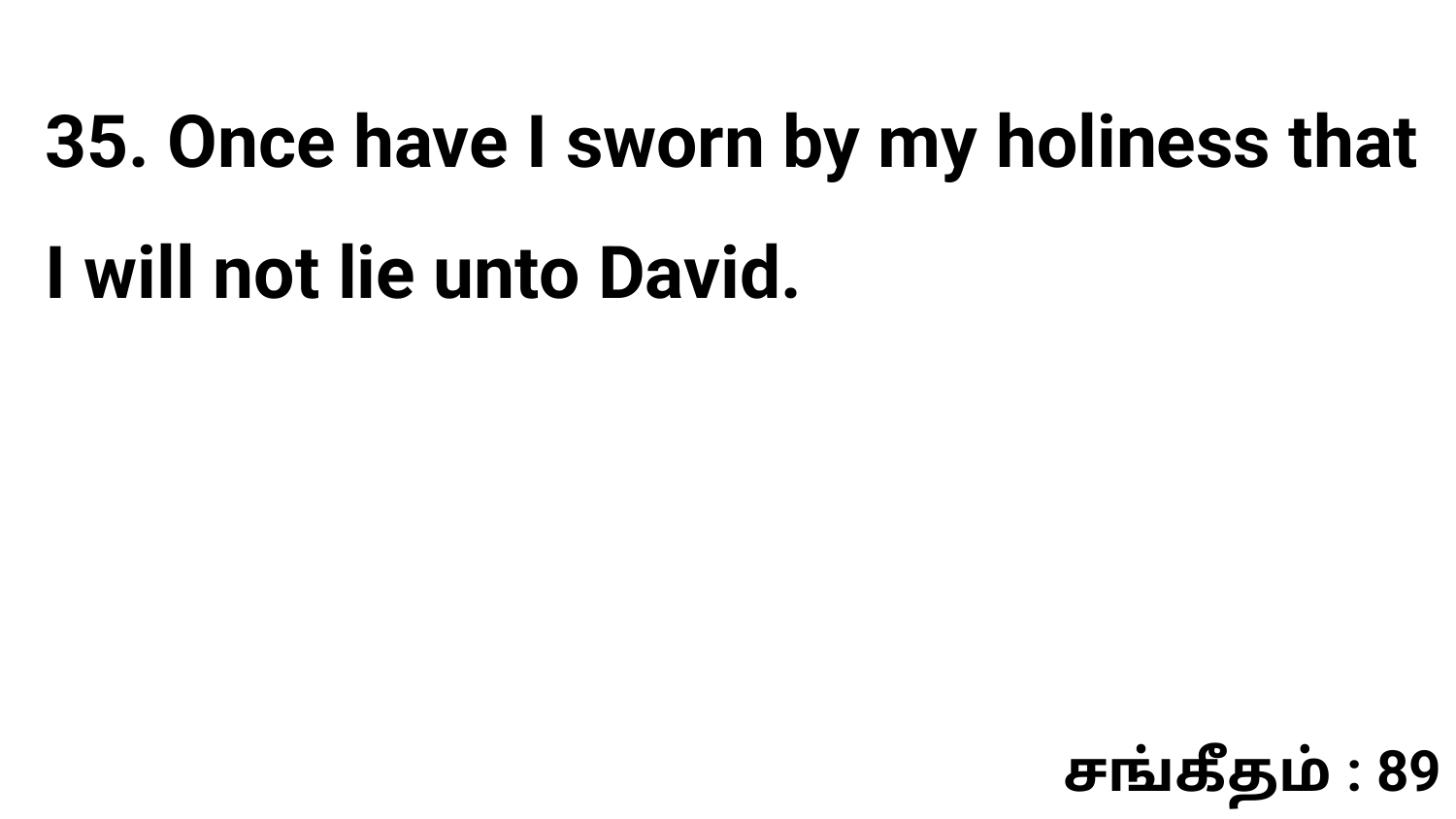

35. Once have I sworn by my holiness that I will not lie unto David.
சங்கீதம் : 89